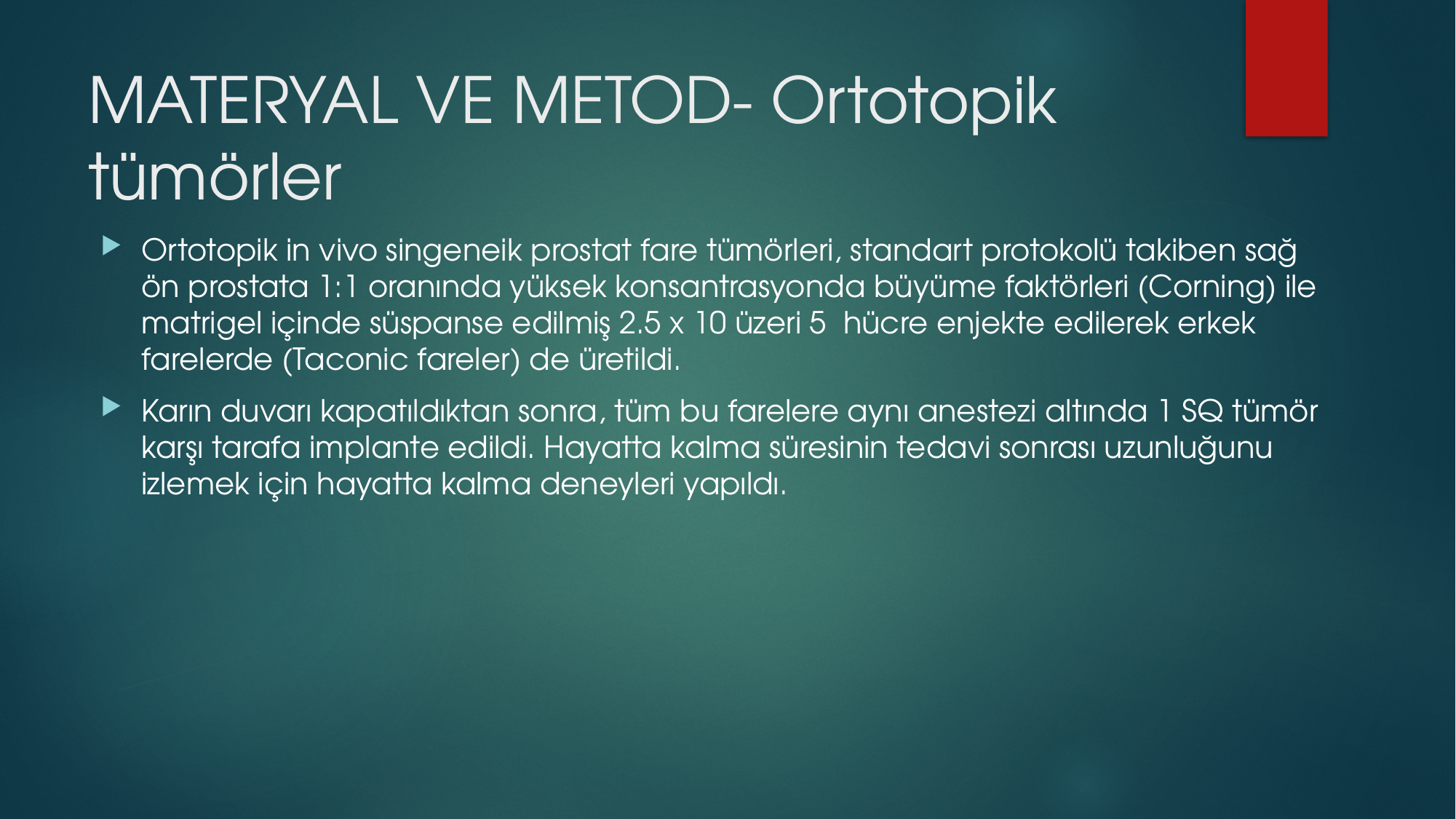

# MATERYAL VE METOD- Ortotopik tümörler
Ortotopik in vivo singeneik prostat fare tümörleri, standart protokolü takiben sağ ön prostata 1:1 oranında yüksek konsantrasyonda büyüme faktörleri (Corning) ile matrigel içinde süspanse edilmiş 2.5 x 10 üzeri 5  hücre enjekte edilerek erkek farelerde (Taconic fareler) de üretildi.
Karın duvarı kapatıldıktan sonra, tüm bu farelere aynı anestezi altında 1 SQ tümör karşı tarafa implante edildi. Hayatta kalma süresinin tedavi sonrası uzunluğunu izlemek için hayatta kalma deneyleri yapıldı.